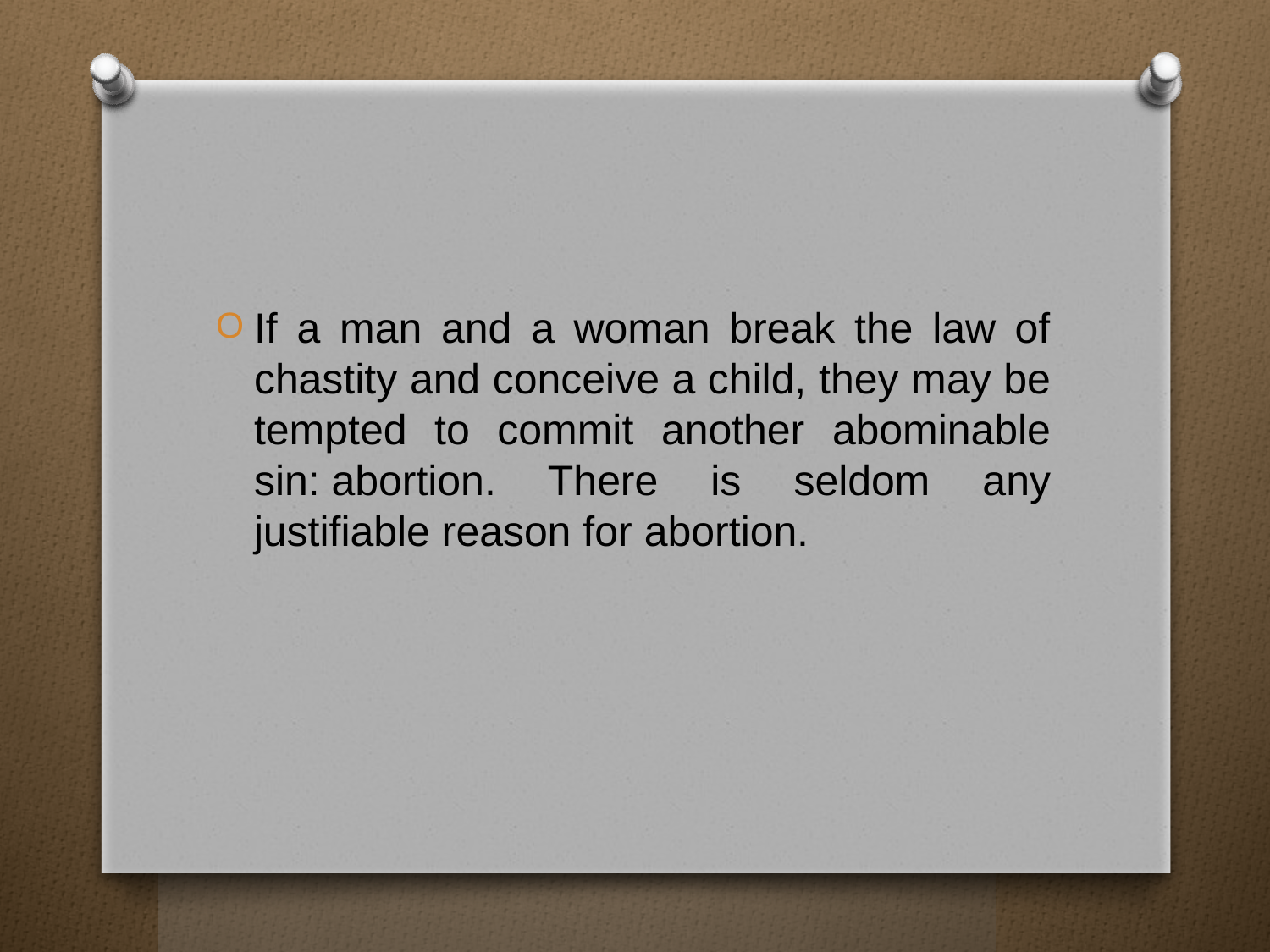

If a man and a woman break the law of chastity and conceive a child, they may be tempted to commit another abominable sin: abortion. There is seldom any justifiable reason for abortion.